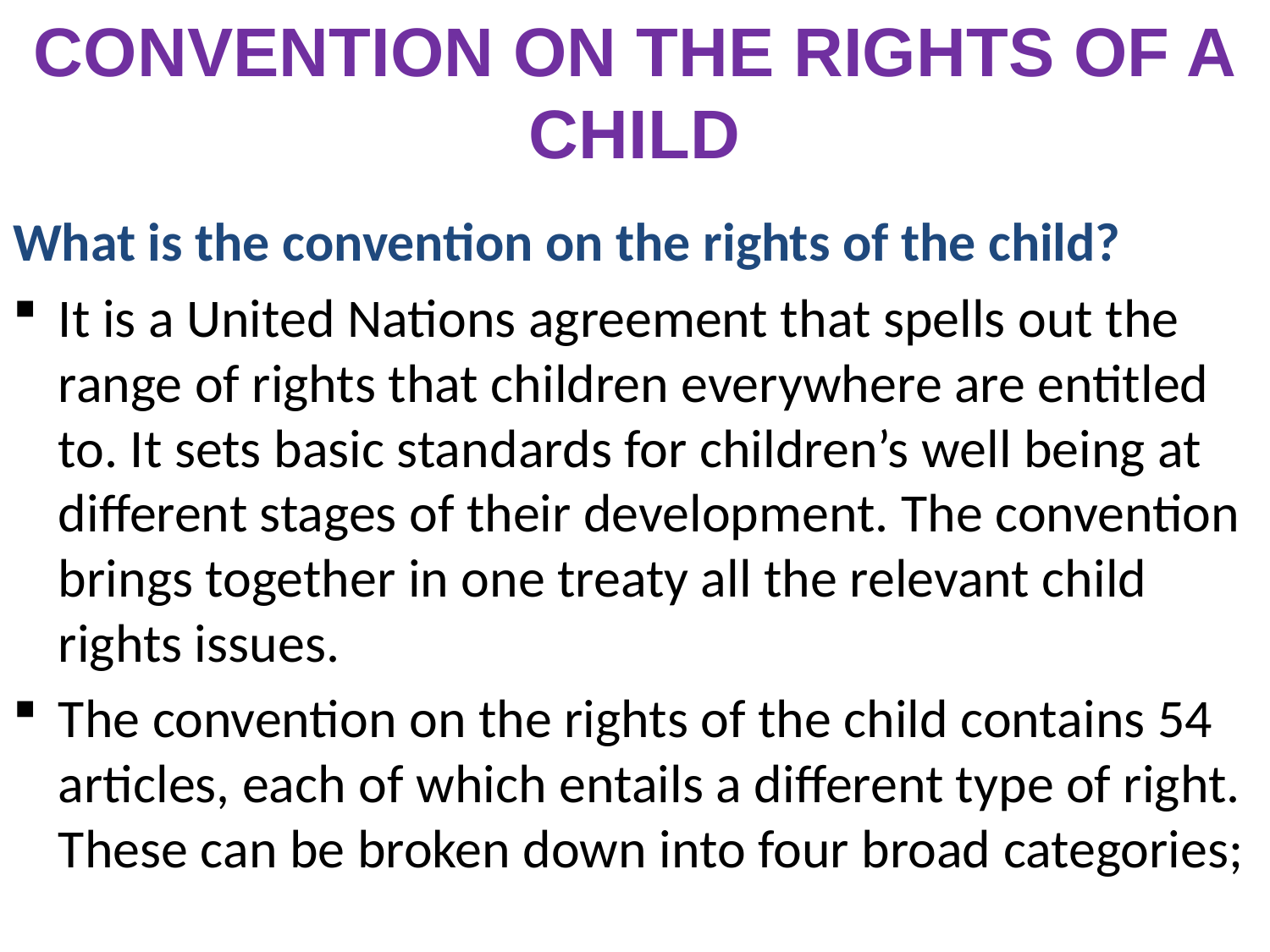

# CONVENTION ON THE RIGHTS OF A CHILD
What is the convention on the rights of the child?
It is a United Nations agreement that spells out the range of rights that children everywhere are entitled to. It sets basic standards for children’s well being at different stages of their development. The convention brings together in one treaty all the relevant child rights issues.
The convention on the rights of the child contains 54 articles, each of which entails a different type of right. These can be broken down into four broad categories;